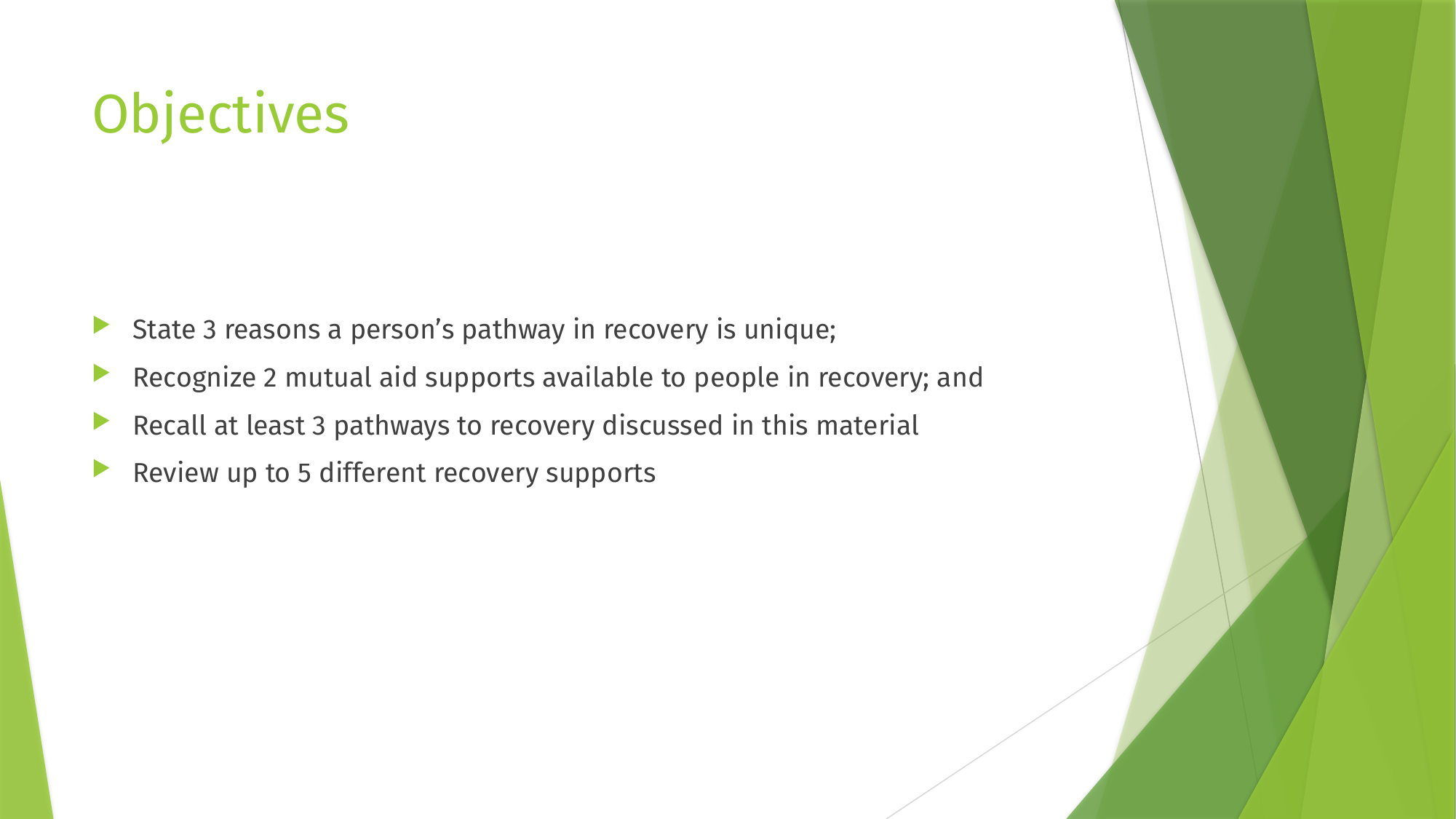

# Objectives

State 3 reasons a person’s pathway in recovery is unique;
Recognize 2 mutual aid supports available to people in recovery; and
Recall at least 3 pathways to recovery discussed in this material
Review up to 5 different recovery supports